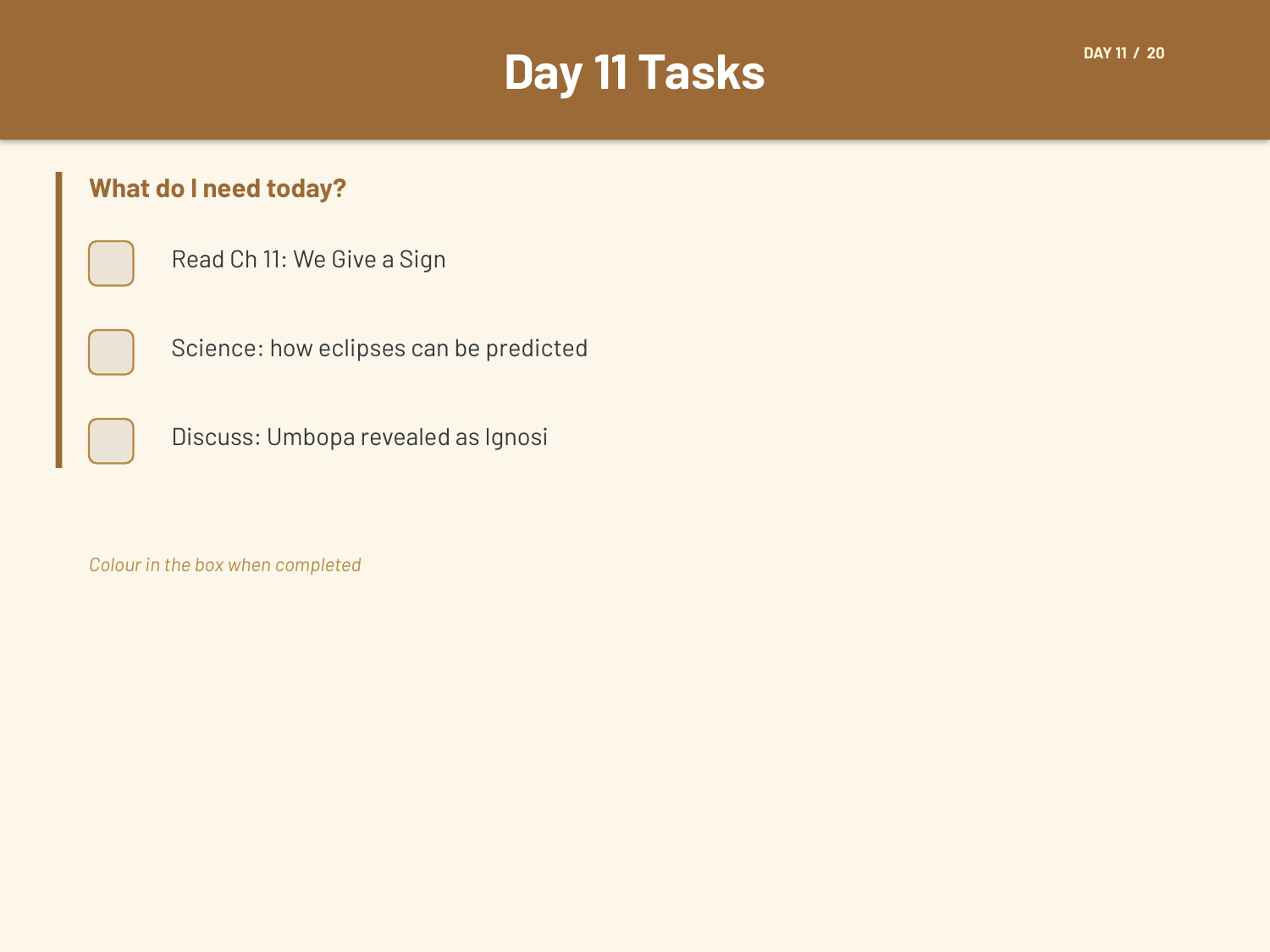

Day 11 Tasks
DAY 11  /  20
What do I need today?

Read Ch 11: We Give a Sign

Science: how eclipses can be predicted

Discuss: Umbopa revealed as Ignosi

Colour in the box when completed